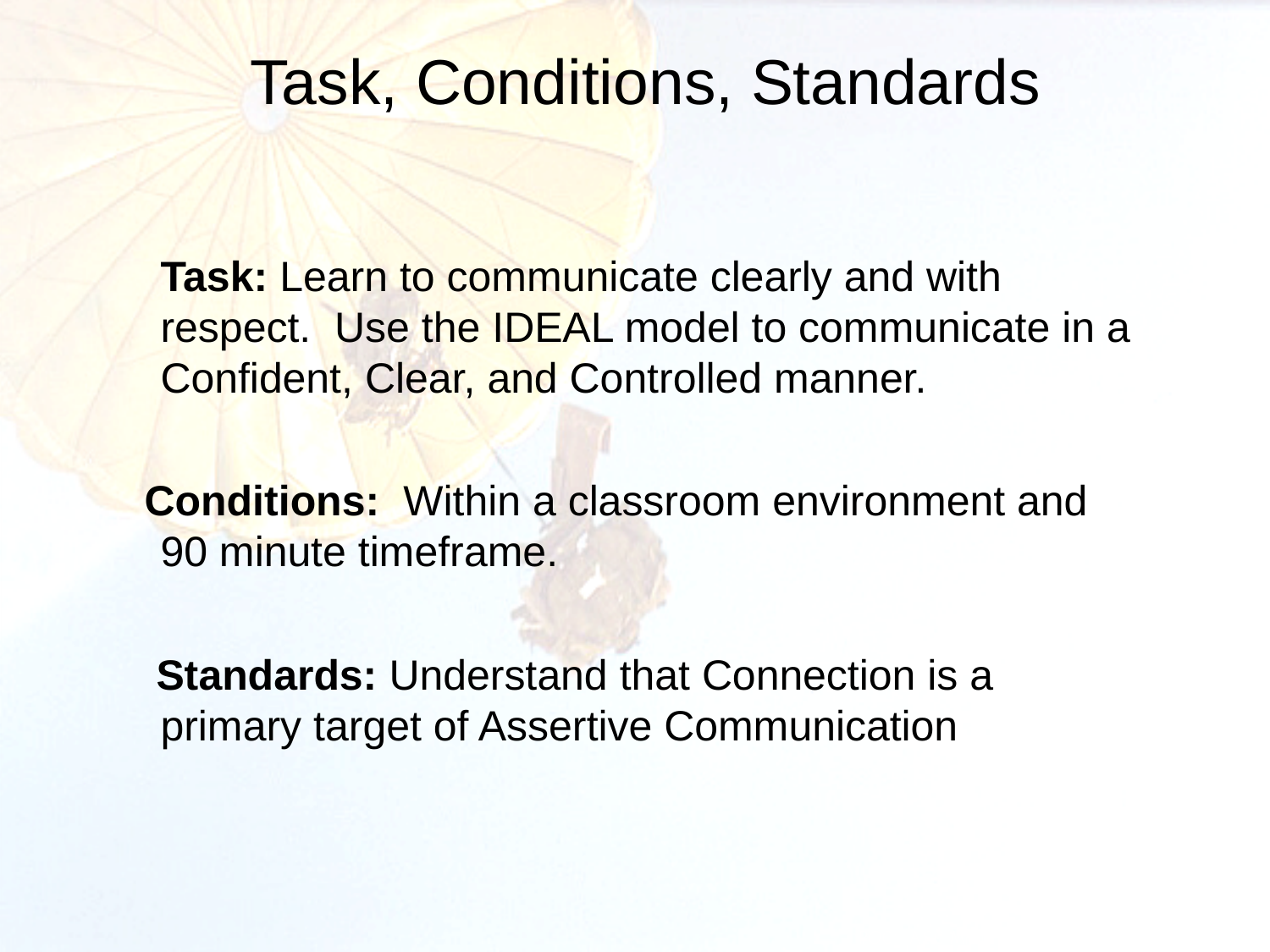

# Task, Conditions, Standards
     Task: Learn to communicate clearly and with respect.  Use the IDEAL model to communicate in a Confident, Clear, and Controlled manner.

    Conditions:  Within a classroom environment and 90 minute timeframe.

     Standards: Understand that Connection is a primary target of Assertive Communication

   3
POC:  ASC MRT, DSN 793-4847